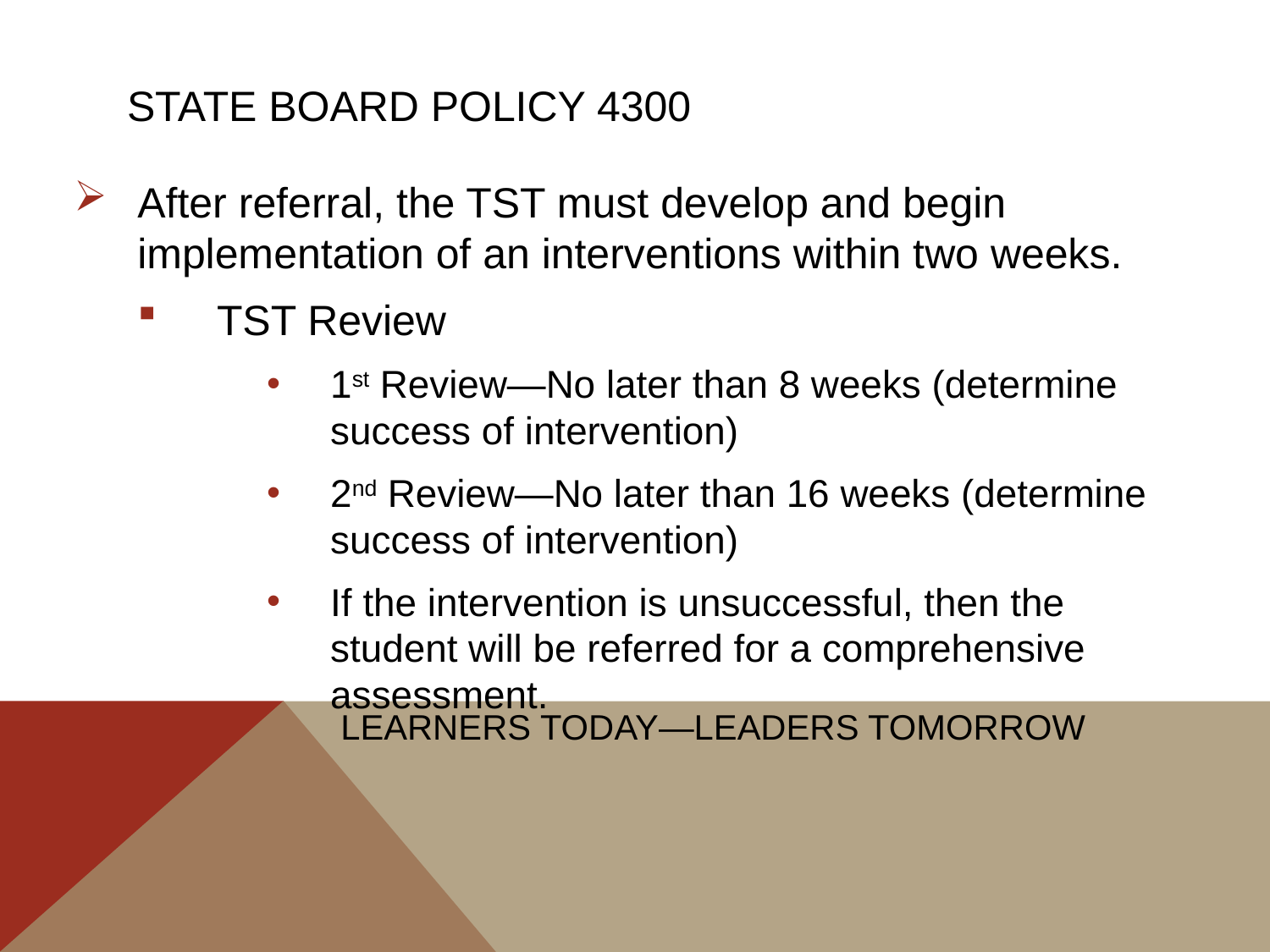

# State board policy 4300
After referral, the TST must develop and begin implementation of an interventions within two weeks.
TST Review
1st Review—No later than 8 weeks (determine success of intervention)
2nd Review—No later than 16 weeks (determine success of intervention)
If the intervention is unsuccessful, then the student will be referred for a comprehensive assessment.

Learners Today—Leaders Tomorrow